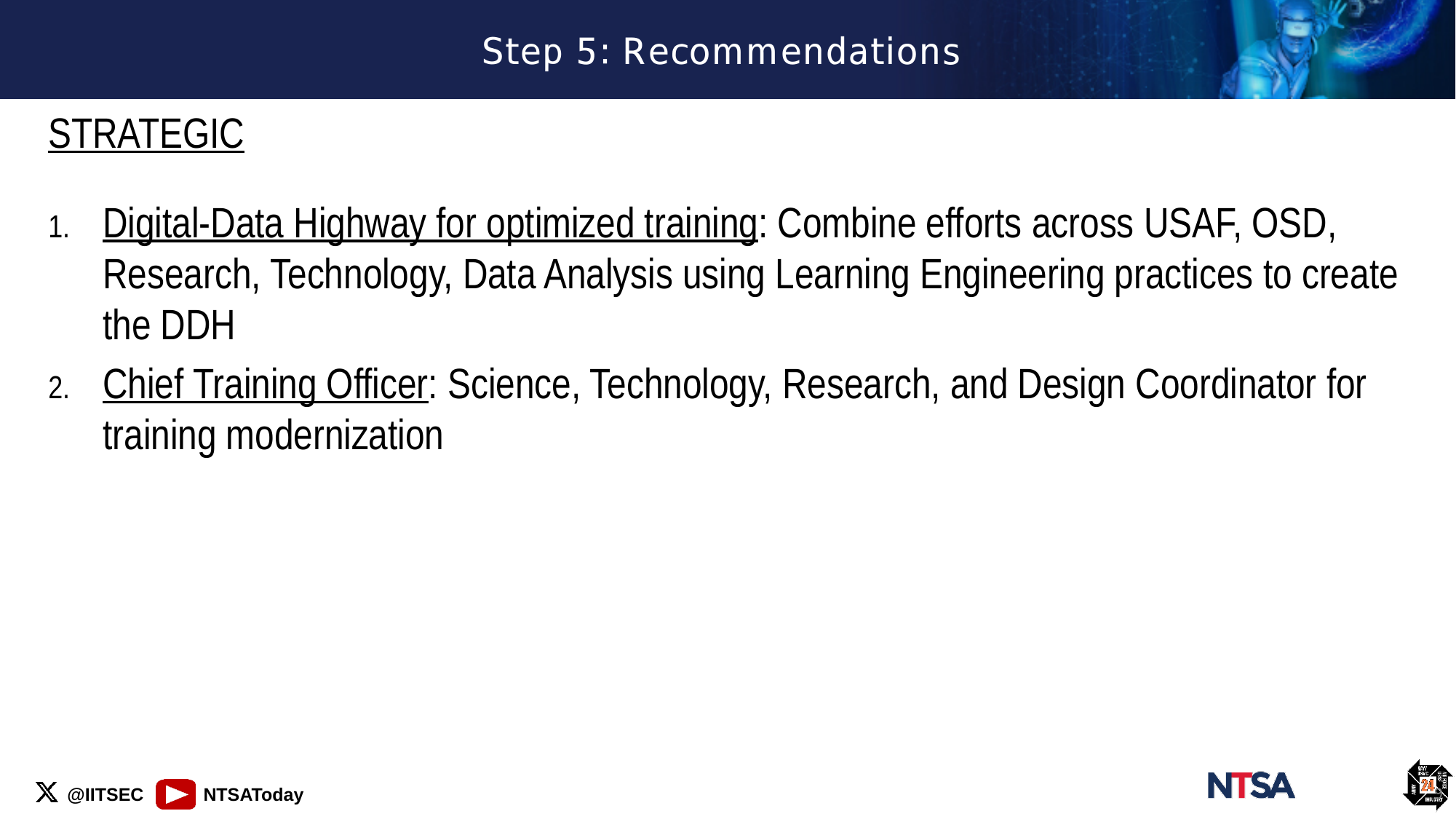

# Step 5: Recommendations
STRATEGIC

Digital-Data Highway for optimized training: Combine efforts across USAF, OSD, Research, Technology, Data Analysis using Learning Engineering practices to create the DDH
Chief Training Officer: Science, Technology, Research, and Design Coordinator for training modernization

9